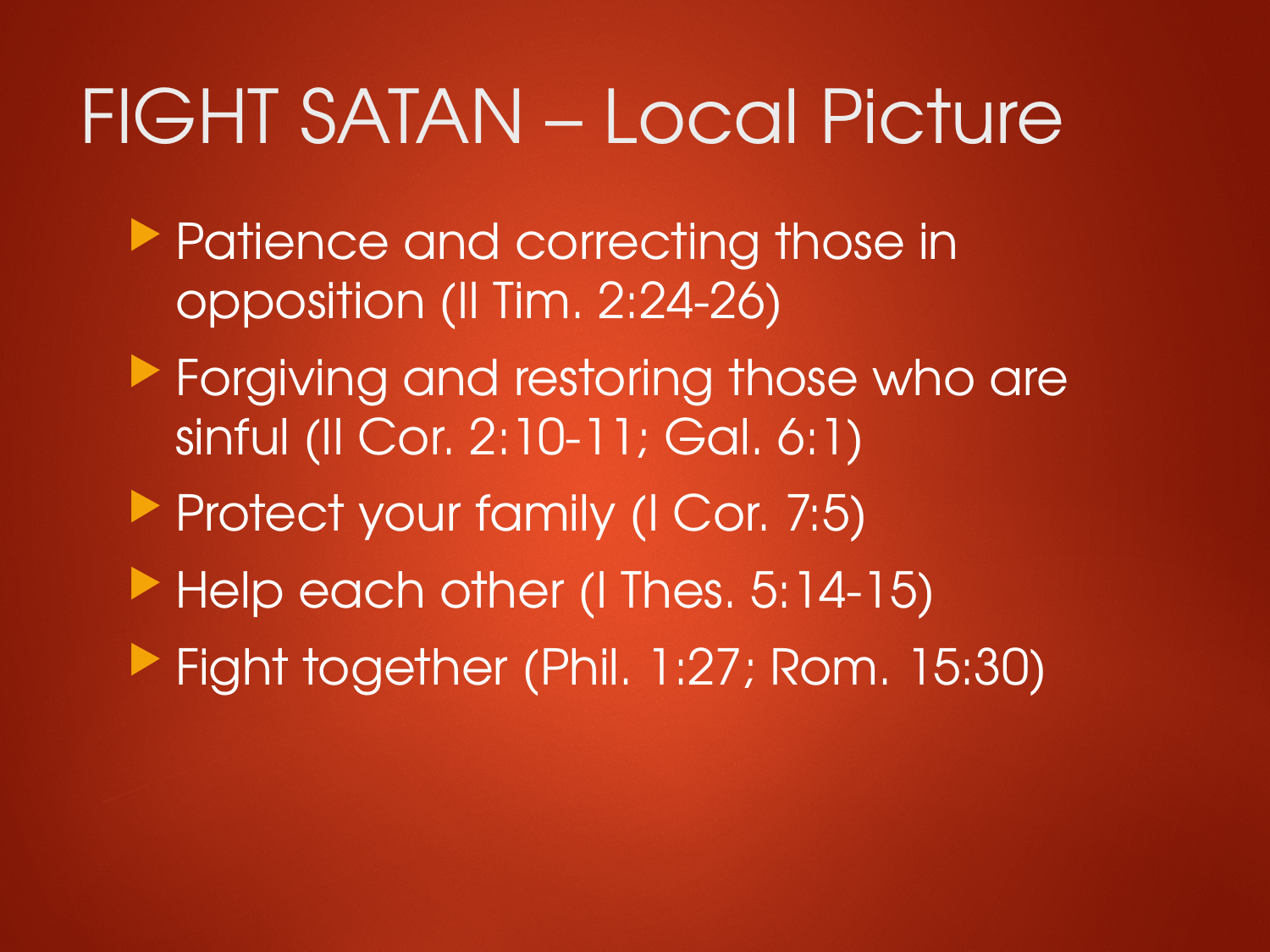

# FIGHT SATAN – Local Picture
Patience and correcting those in opposition (II Tim. 2:24-26)
Forgiving and restoring those who are sinful (II Cor. 2:10-11; Gal. 6:1)
Protect your family (I Cor. 7:5)
Help each other (I Thes. 5:14-15)
Fight together (Phil. 1:27; Rom. 15:30)